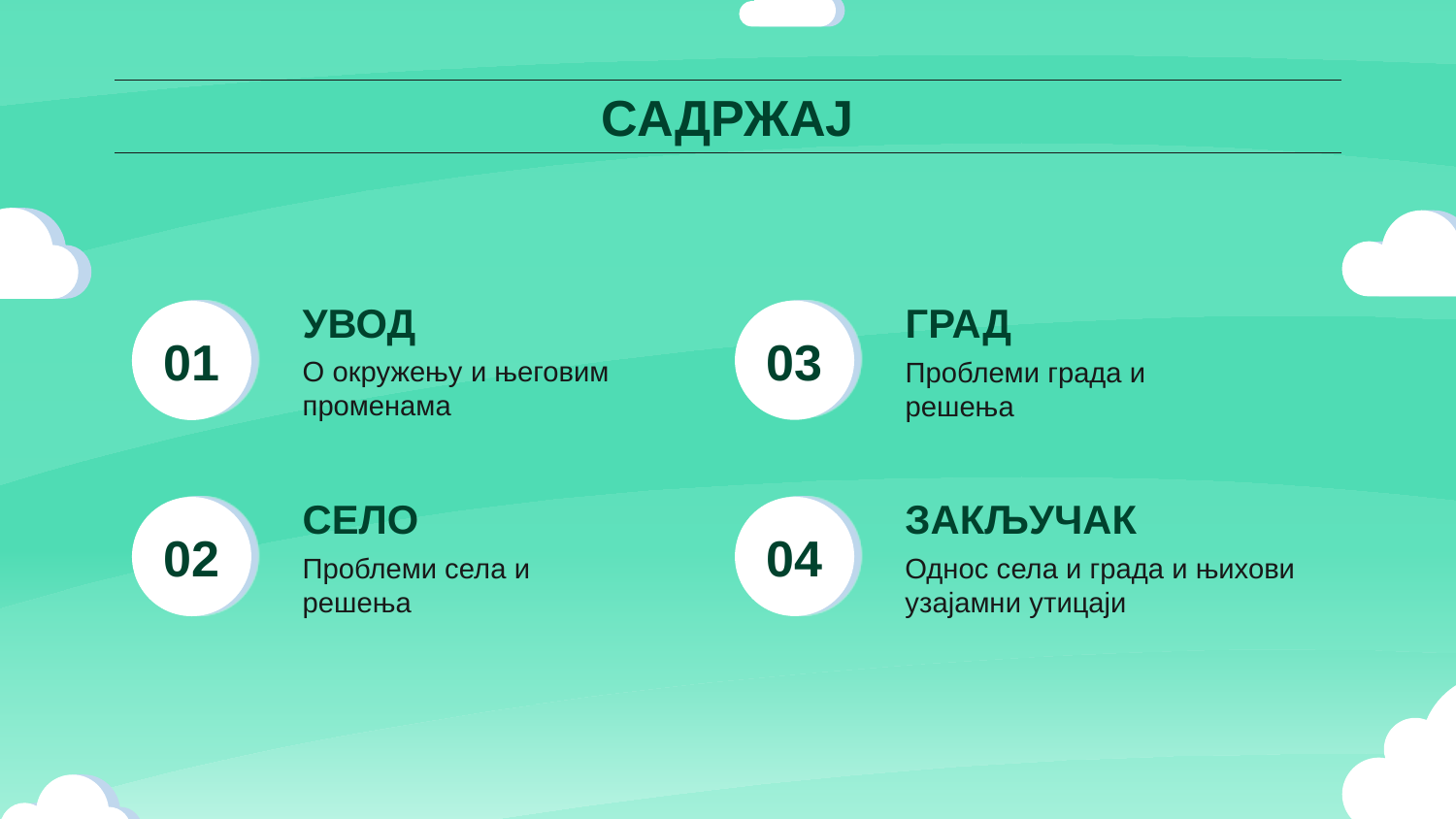

САДРЖАЈ
УВОД
ГРАД

03
# 01
О окружењу и његовим променама
Проблеми града и решења
ЗАКЉУЧАК
СЕЛО

04
02
Однос села и града и њихови узајамни утицаји
Проблеми села и решења